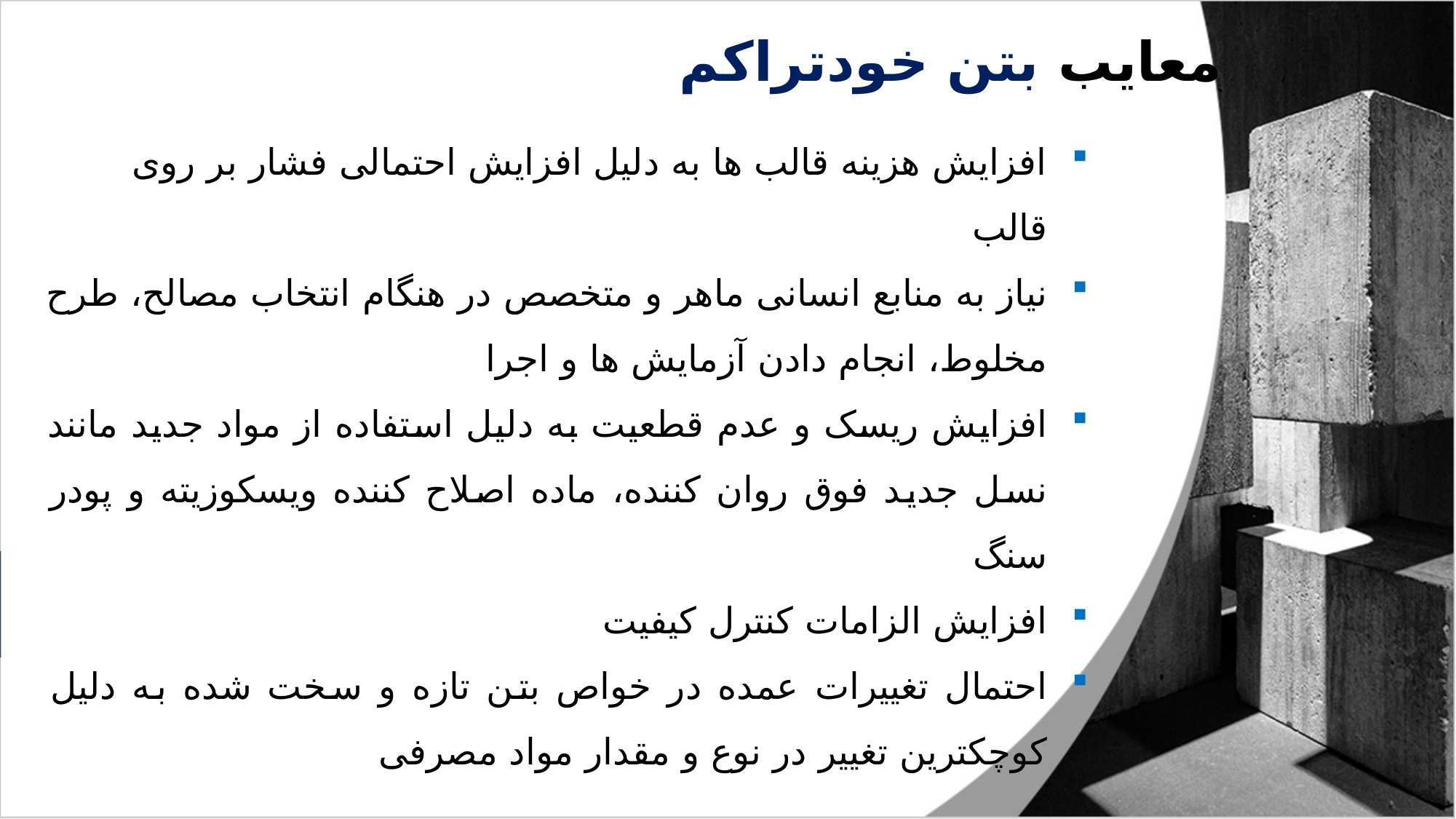

معایب بتن خودتراکم
افزایش هزینه قالب ها به دلیل افزایش احتمالی فشار بر روی قالب
نیاز به منابع انسانی ماهر و متخصص در هنگام انتخاب مصالح، طرح مخلوط، انجام دادن آزمایش ها و اجرا
افزایش ریسک و عدم قطعیت به دلیل استفاده از مواد جدید مانند نسل جدید فوق روان کننده، ماده اصلاح کننده ویسکوزیته و پودر سنگ
افزایش الزامات کنترل کیفیت
احتمال تغییرات عمده در خواص بتن تازه و سخت شده به دلیل کوچکترین تغییر در نوع و مقدار مواد مصرفی